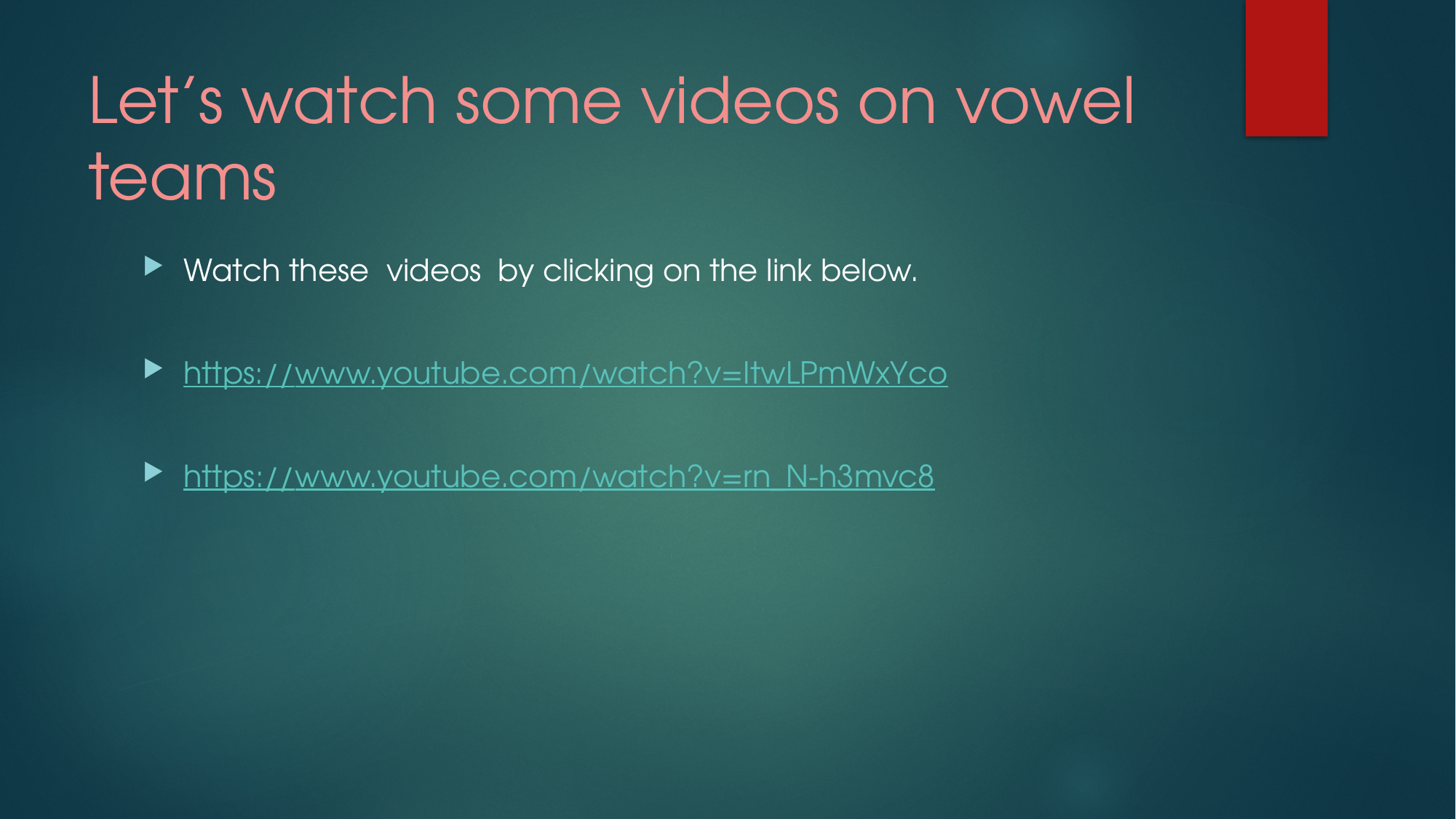

# Let’s watch some videos on vowel teams
Watch these  videos  by clicking on the link below.

https://www.youtube.com/watch?v=ItwLPmWxYco

https://www.youtube.com/watch?v=rn_N-h3mvc8